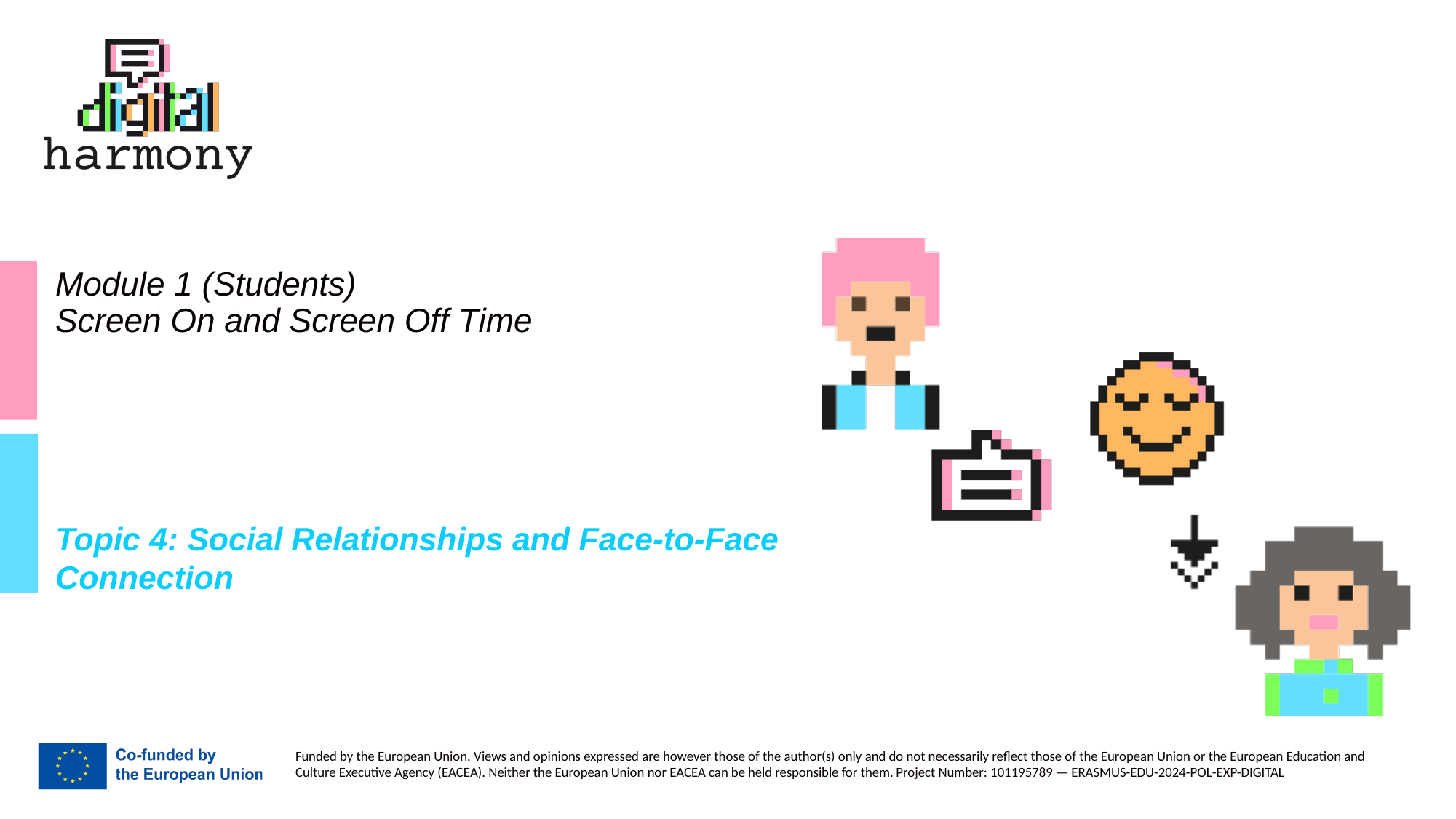

# Module 1 (Students) Screen On and Screen Off Time

Topic 4: Social Relationships and Face-to-Face Connection